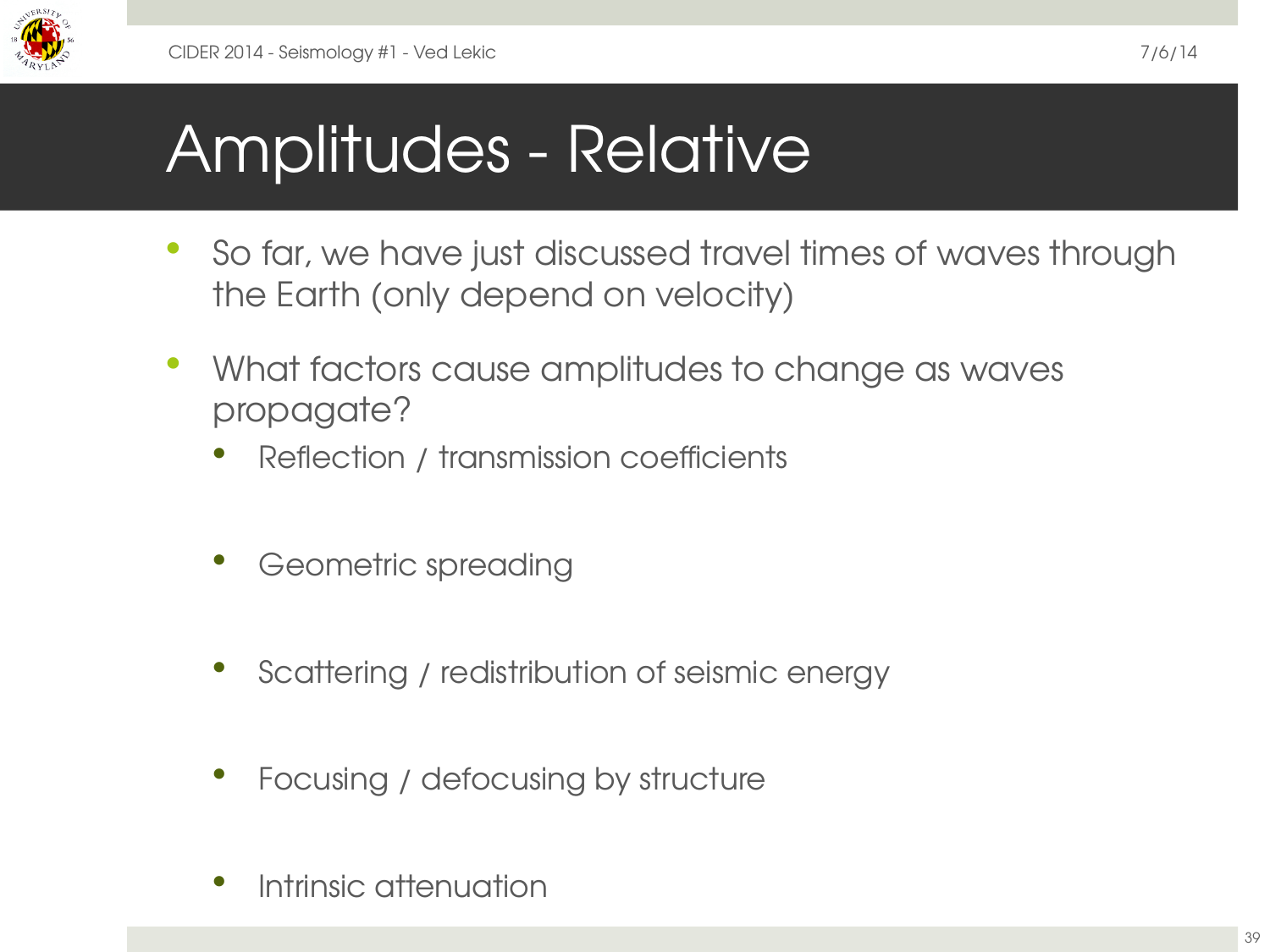

CIDER 2014 - Seismology #1 - Ved Lekic
7/6/14
# Amplitudes - Relative
So far, we have just discussed travel times of waves through the Earth (only depend on velocity)
What factors cause amplitudes to change as waves propagate?
Reflection / transmission coefficients

Geometric spreading

Scattering / redistribution of seismic energy

Focusing / defocusing by structure

Intrinsic attenuation
39